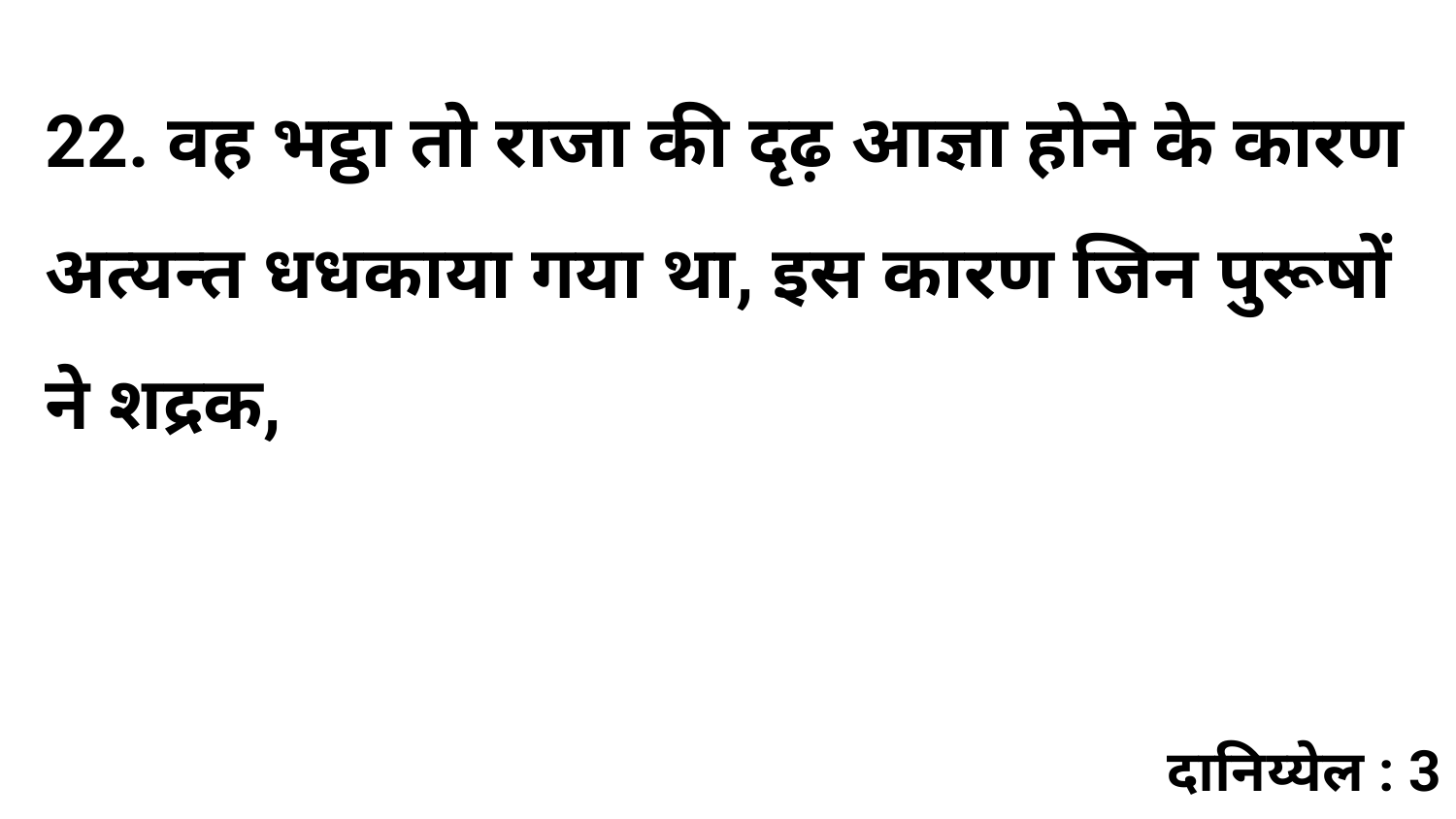

22. वह भट्ठा तो राजा की दृढ़ आज्ञा होने के कारण अत्यन्त धधकाया गया था, इस कारण जिन पुरूषों ने शद्रक,
दानिय्येल : 3